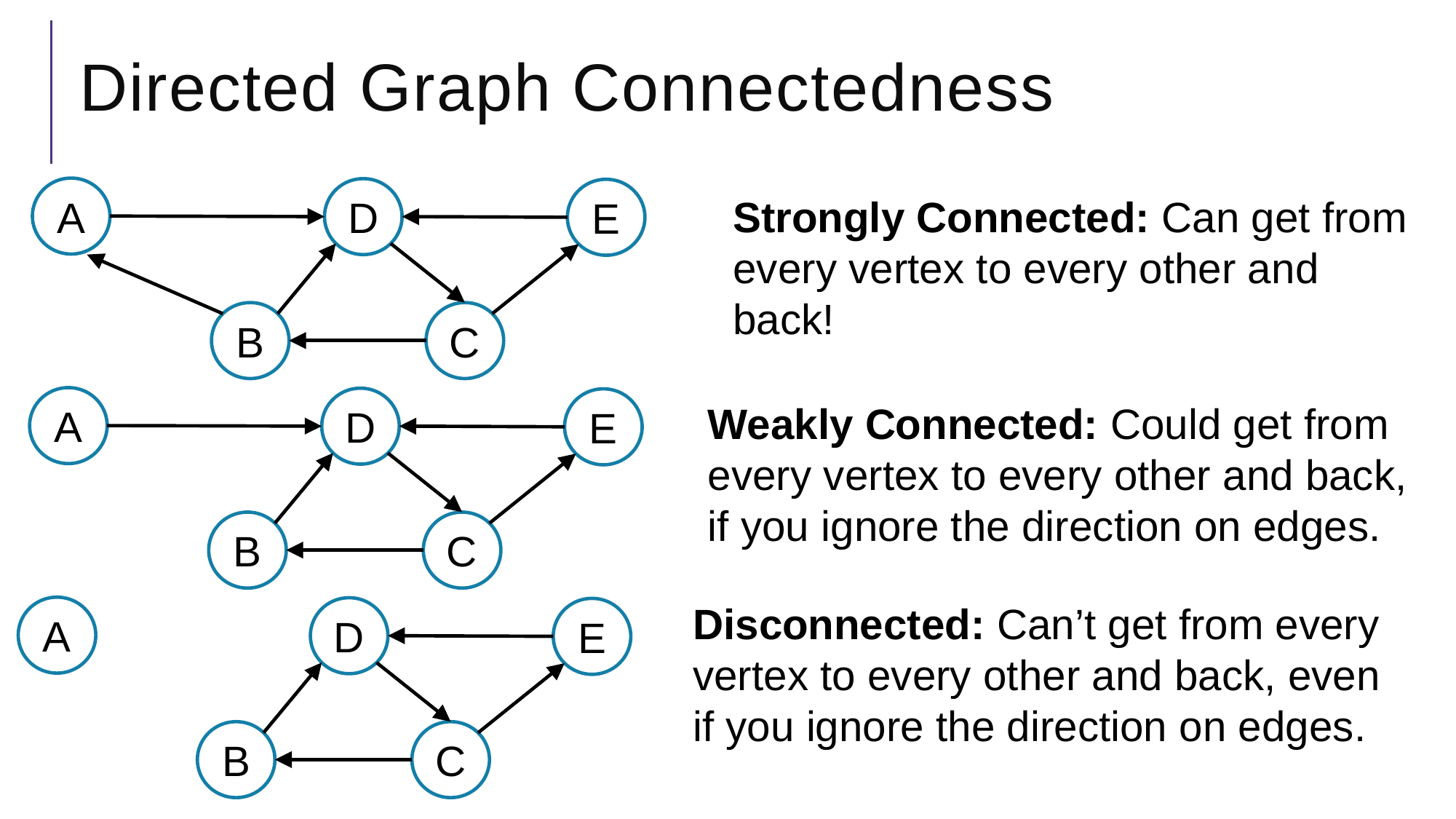

# Directed Graph Connectedness
A
D
E
B
C
Strongly Connected: Can get from every vertex to every other and back!
A
D
E
B
C
Weakly Connected: Could get from every vertex to every other and back, if you ignore the direction on edges.
Disconnected: Can’t get from every vertex to every other and back, even if you ignore the direction on edges.
A
D
E
B
C